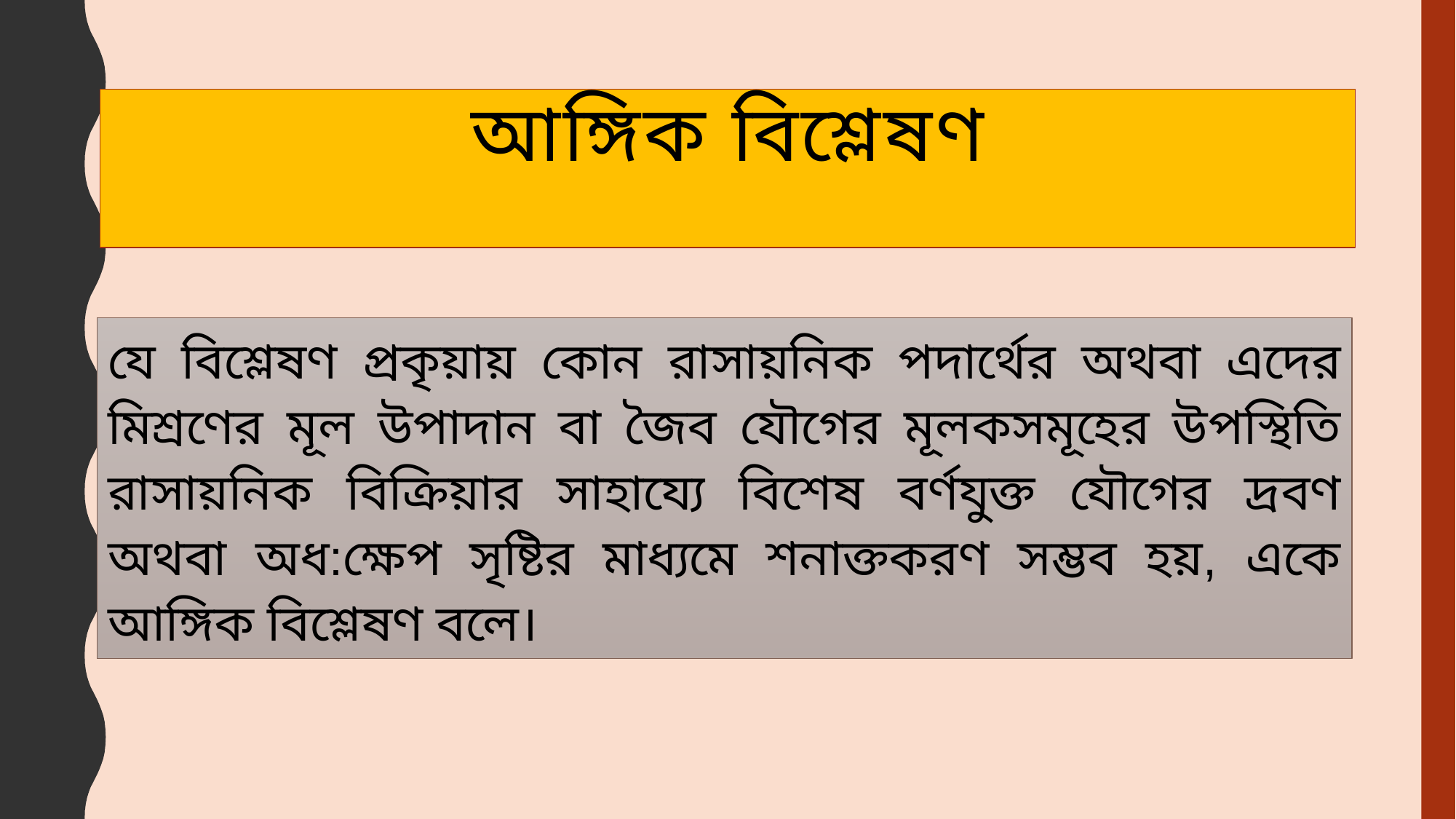

# আঙ্গিক বিশ্লেষণ
যে বিশ্লেষণ প্রকৃয়ায় কোন রাসায়নিক পদার্থের অথবা এদের মিশ্রণের মূল উপাদান বা জৈব যৌগের মূলকসমূহের উপস্থিতি রাসায়নিক বিক্রিয়ার সাহায্যে বিশেষ বর্ণযুক্ত যৌগের দ্রবণ অথবা অধ:ক্ষেপ সৃষ্টির মাধ্যমে শনাক্তকরণ সম্ভব হয়, একে আঙ্গিক বিশ্লেষণ বলে।